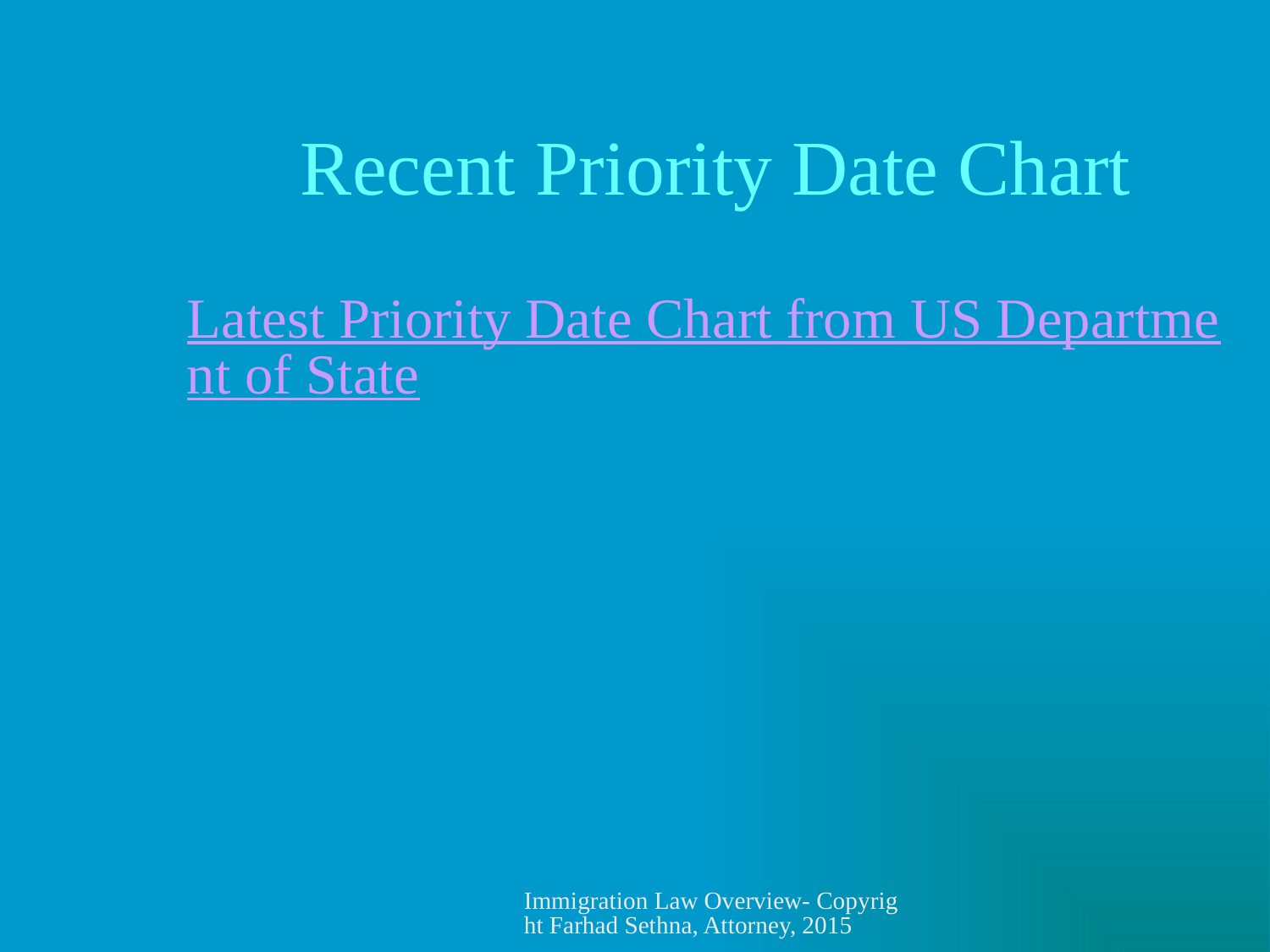

# Recent Priority Date Chart
Latest Priority Date Chart from US Department of State
Immigration Law Overview- Copyright Farhad Sethna, Attorney, 2015